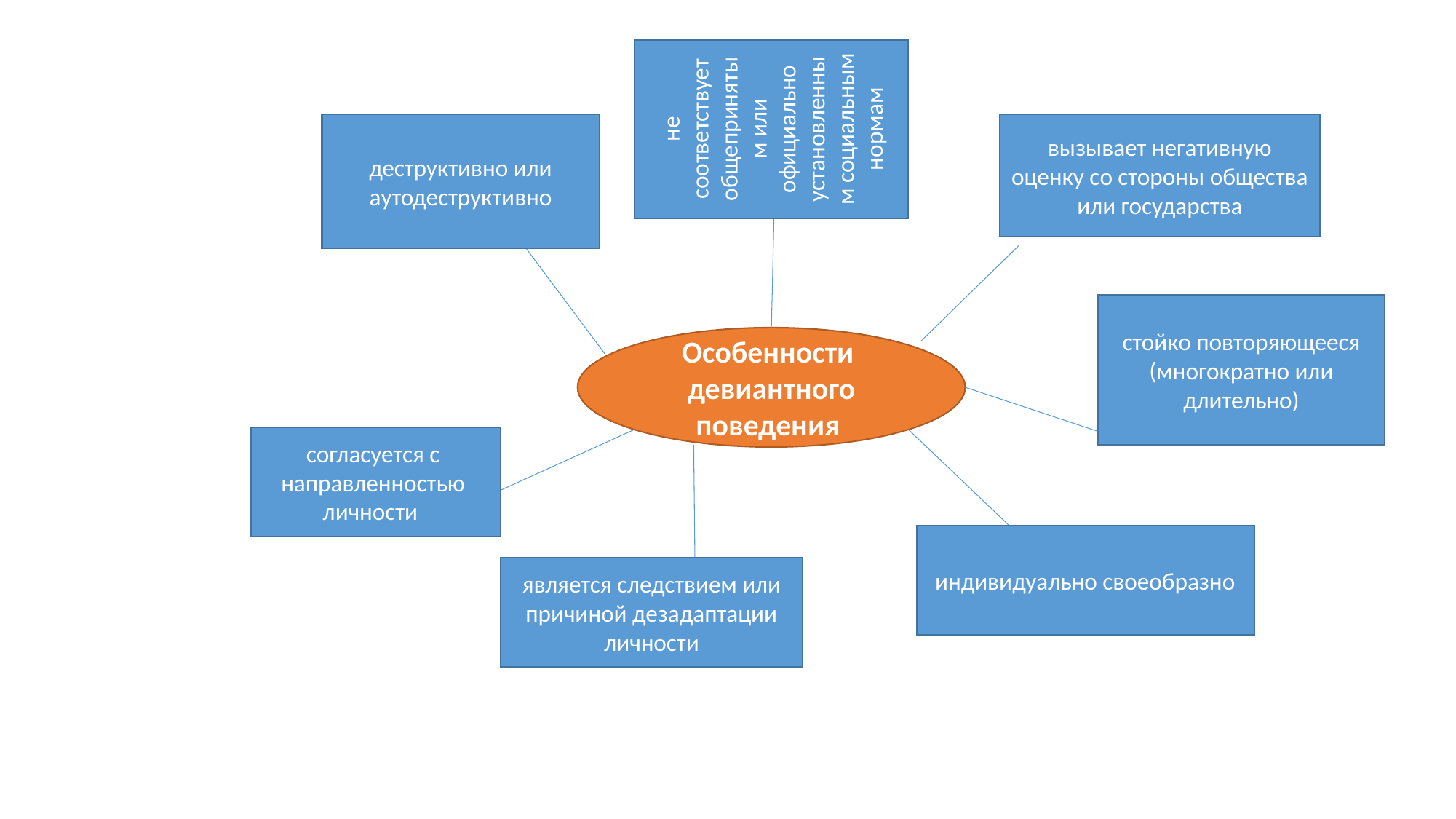

не соответствует общепринятым или официально установленным социальным нормам
деструктивно или
аутодеструктивно
вызывает негативную оценку со стороны общества или государства
стойко повторяющееся (многократно или длительно)
Особенности
девиантного
поведения
согласуется с  направленностью
личности
индивидуально своеобразно
является следствием или причиной дезадаптации личности